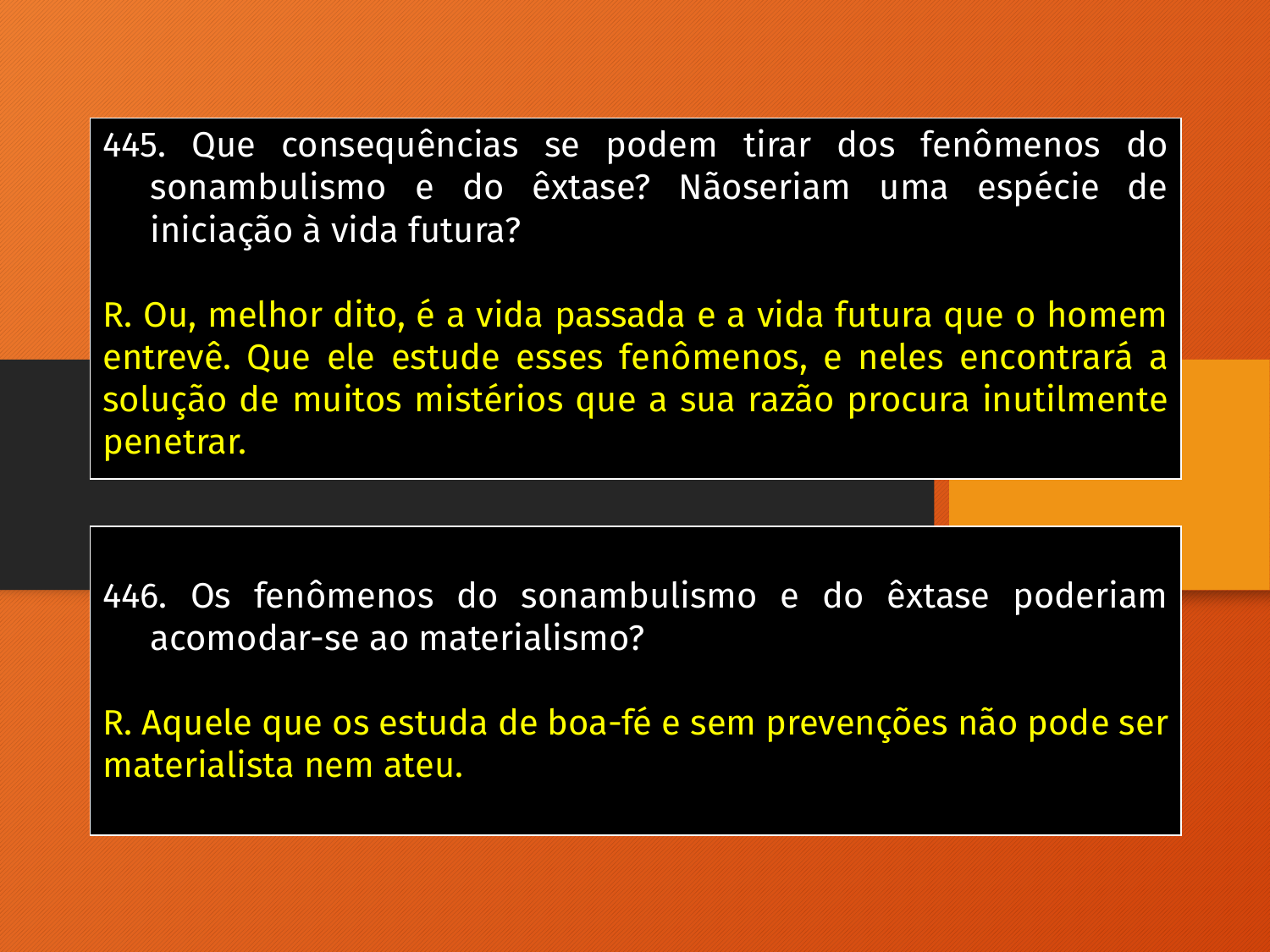

| Que consequências se podem tirar dos fenômenos do sonambulismo e do êxtase? Nãoseriam uma espécie de iniciação à vida futura? R. Ou, melhor dito, é a vida passada e a vida futura que o homem entrevê. Que ele estude esses fenômenos, e neles encontrará a solução de muitos mistérios que a sua razão procura inutilmente penetrar. |
| --- |
| Os fenômenos do sonambulismo e do êxtase poderiam acomodar-se ao materialismo? R. Aquele que os estuda de boa-fé e sem prevenções não pode ser materialista nem ateu. |
| --- |